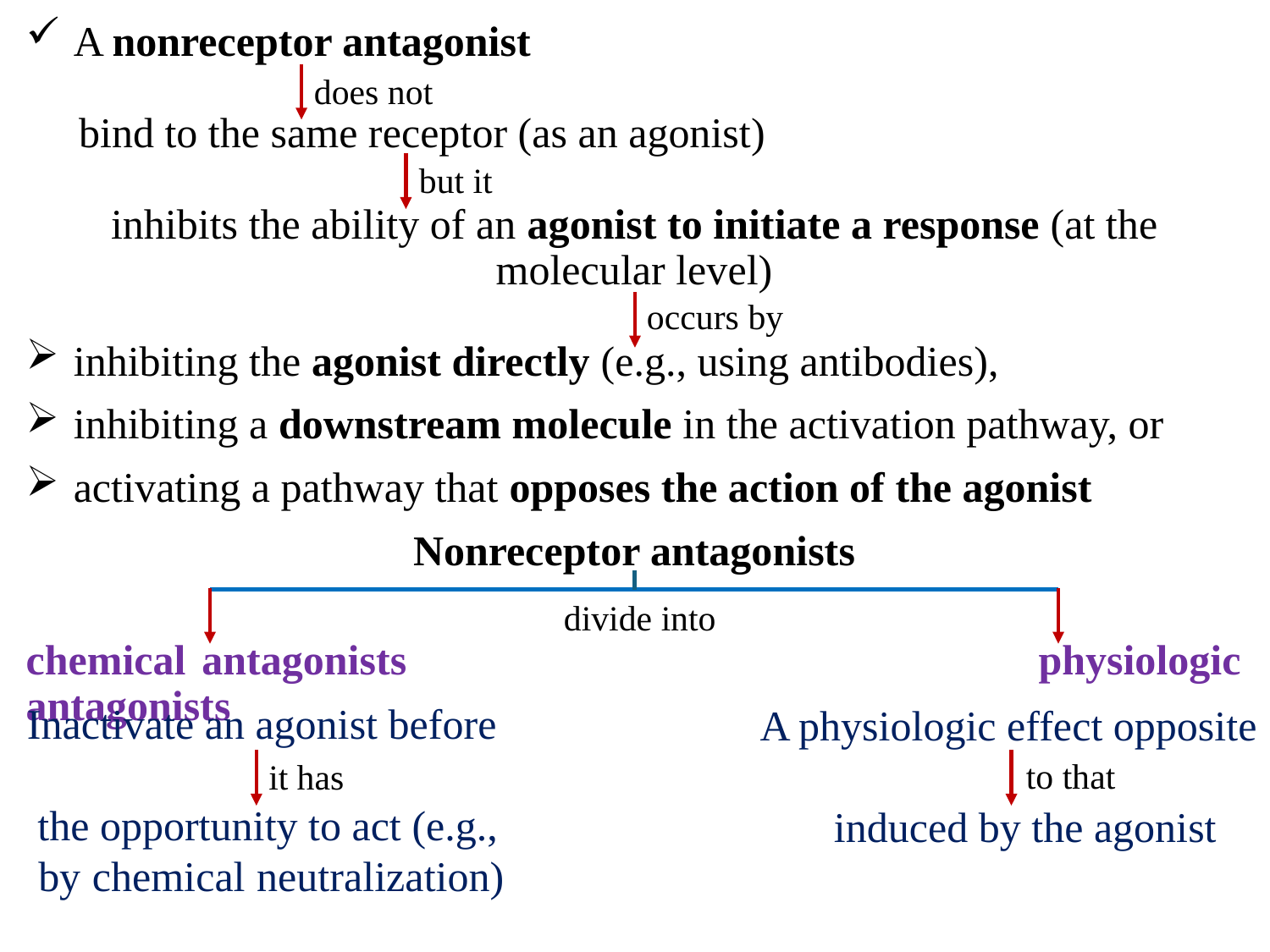

A nonreceptor antagonist

     bind to the same receptor (as an agonist)

inhibits the ability of an agonist to initiate a response (at the molecular level)

inhibiting the agonist directly (e.g., using antibodies),
inhibiting a downstream molecule in the activation pathway, or
activating a pathway that opposes the action of the agonist
Nonreceptor antagonists

chemical antagonists                                        physiologic antagonists
does not
but it
occurs by
divide into
Inactivate an agonist before

 the opportunity to act (e.g.,
 by chemical neutralization)
A physiologic effect opposite

       induced by the agonist
to that
it has